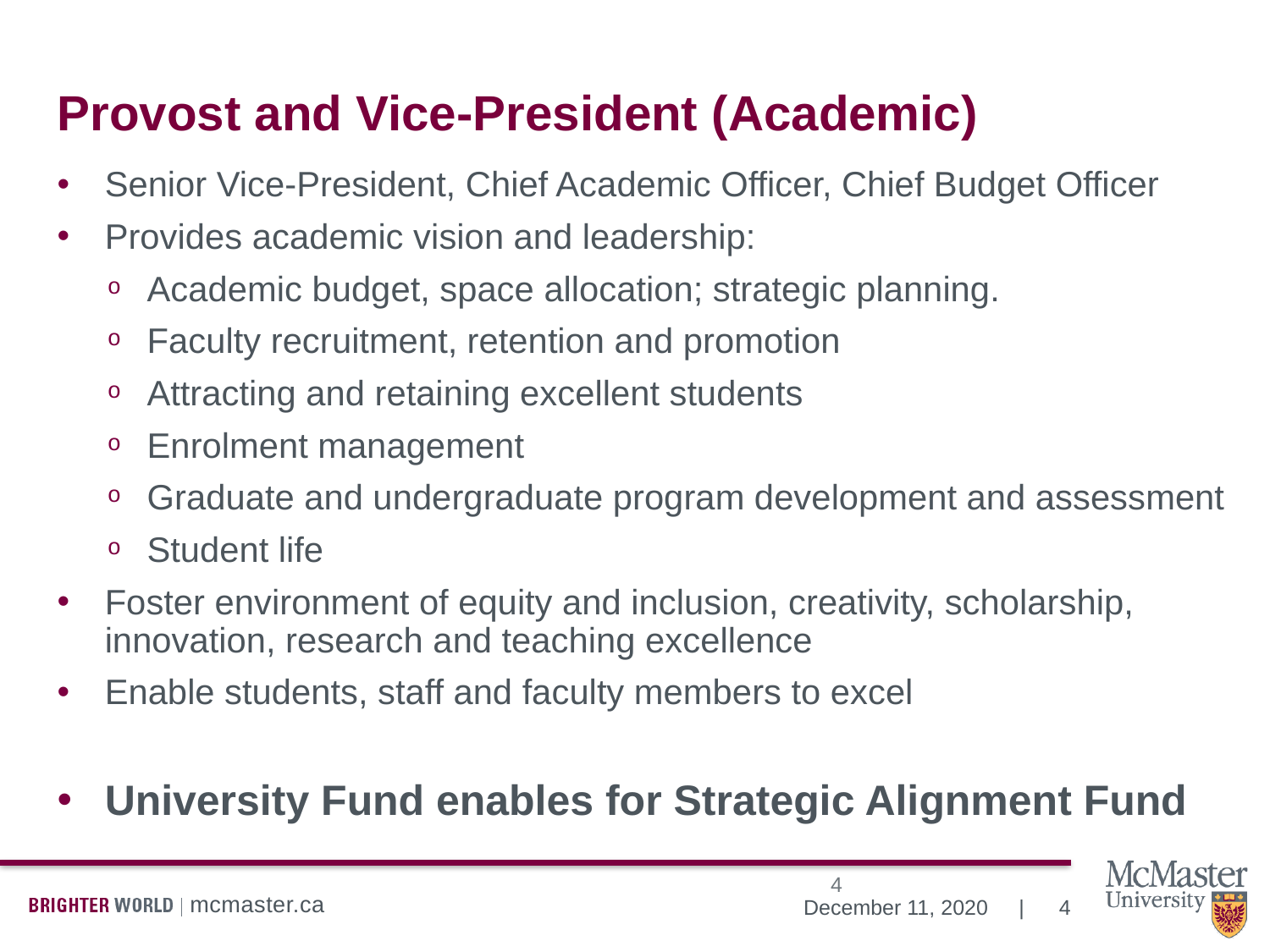

Provost and Vice-President (Academic)
Senior Vice-President, Chief Academic Officer, Chief Budget Officer
Provides academic vision and leadership:
Academic budget, space allocation; strategic planning.
Faculty recruitment, retention and promotion
Attracting and retaining excellent students
Enrolment management
Graduate and undergraduate program development and assessment
Student life
Foster environment of equity and inclusion, creativity, scholarship, innovation, research and teaching excellence
Enable students, staff and faculty members to excel

University Fund enables for Strategic Alignment Fund
4
4
December 11, 2020